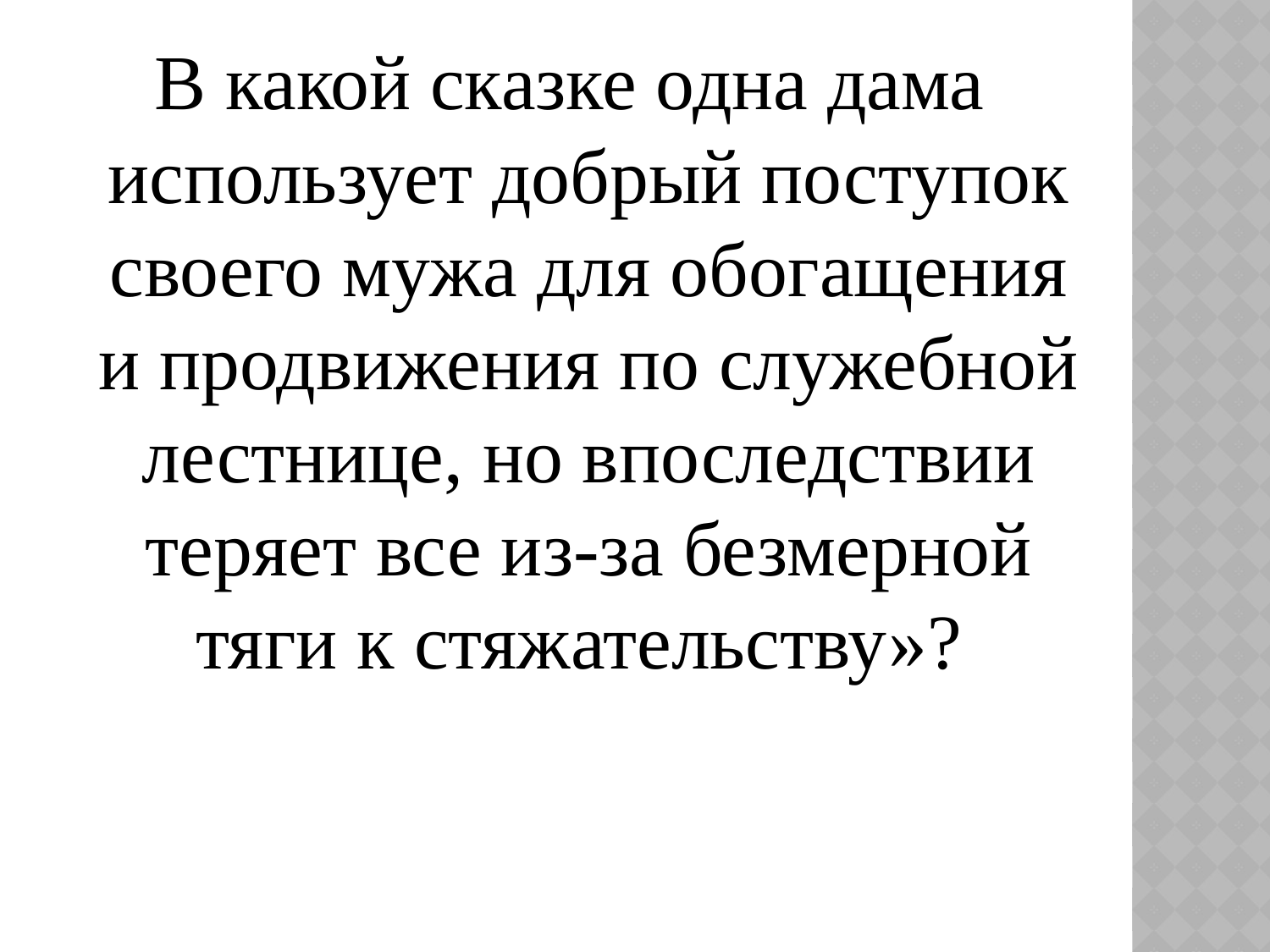

В какой сказке одна дама использует добрый поступок своего мужа для обогащения и продвижения по служебной лестнице, но впоследствии теряет все из-за безмерной тяги к стяжательству»?